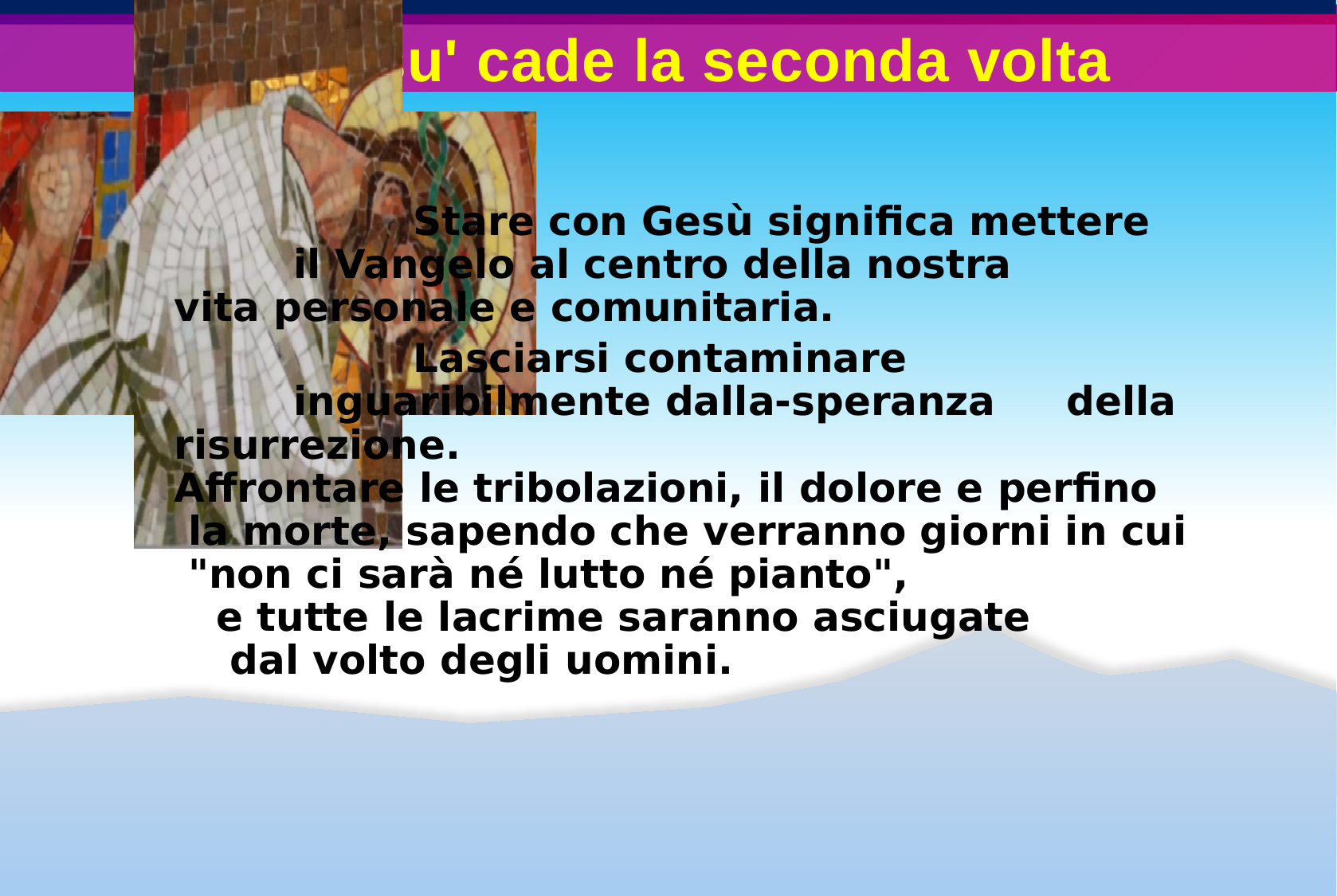

# 7. Gesu' cade la seconda volta
			Stare con Gesù significa mettere 		il Vangelo al centro della nostra 		vita personale e comunitaria.
			Lasciarsi contaminare 				inguaribilmente dalla-speranza 	    della risurrezione.
Affrontare le tribolazioni, il dolore e perfino
 la morte, sapendo che verranno giorni in cui
 "non ci sarà né lutto né pianto",
   e tutte le lacrime saranno asciugate
    dal volto degli uomini.